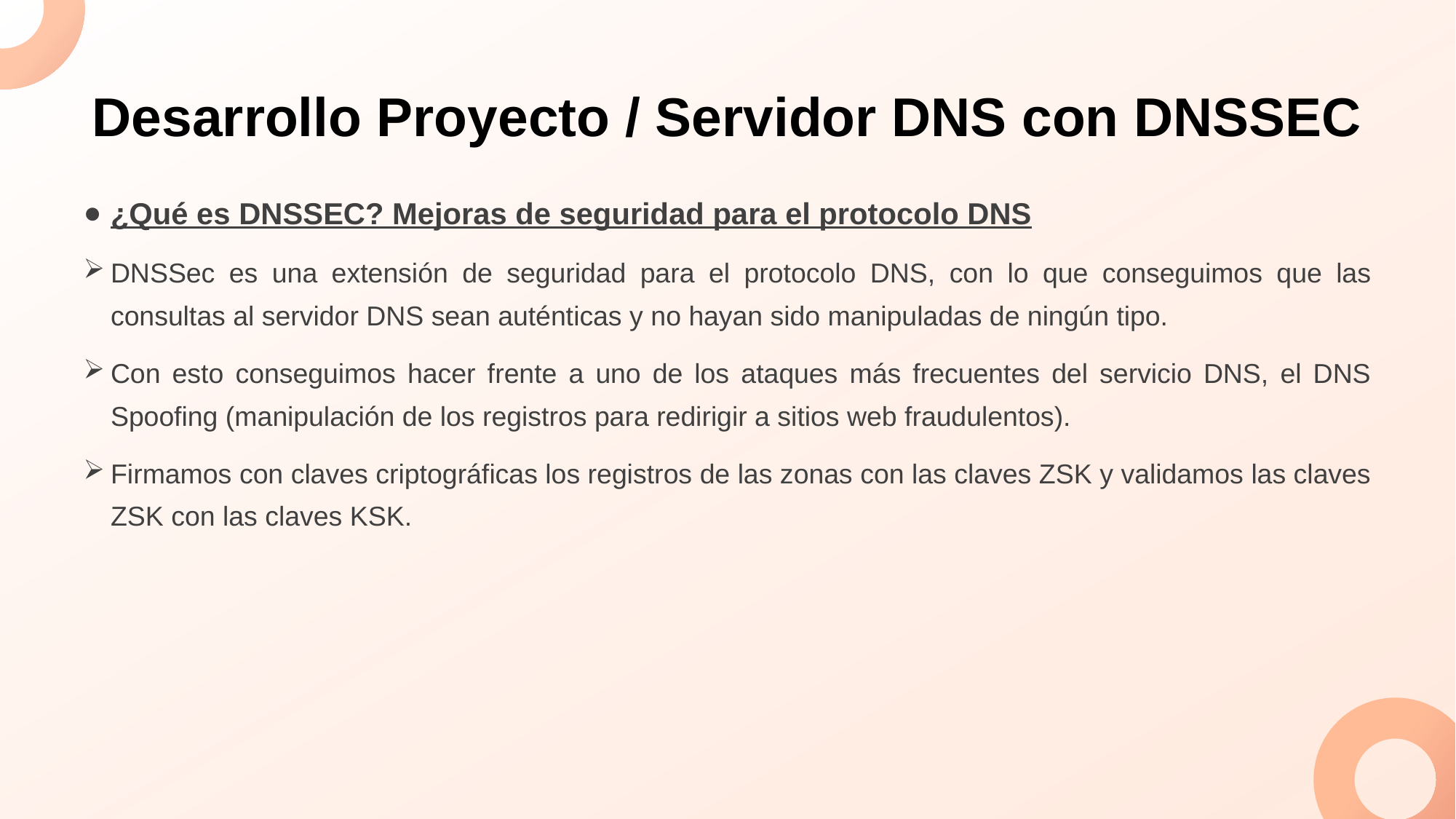

Desarrollo Proyecto / Servidor DNS con DNSSEC
¿Qué es DNSSEC? Mejoras de seguridad para el protocolo DNS
DNSSec es una extensión de seguridad para el protocolo DNS, con lo que conseguimos que las consultas al servidor DNS sean auténticas y no hayan sido manipuladas de ningún tipo.
Con esto conseguimos hacer frente a uno de los ataques más frecuentes del servicio DNS, el DNS Spoofing (manipulación de los registros para redirigir a sitios web fraudulentos).
Firmamos con claves criptográficas los registros de las zonas con las claves ZSK y validamos las claves ZSK con las claves KSK.